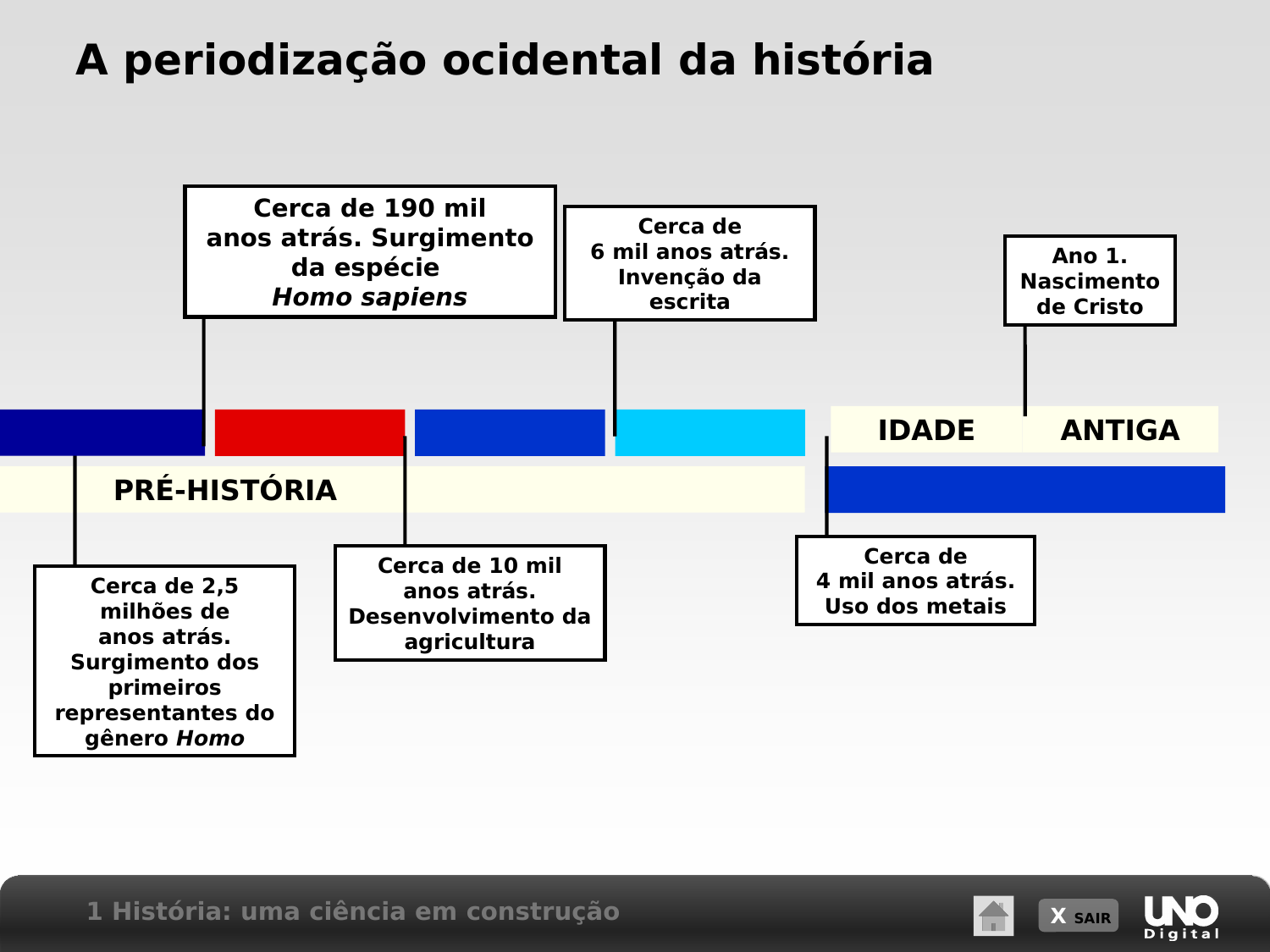

A periodização ocidental da história
Cerca de 190 mil
anos atrás. Surgimento
da espécie
Homo sapiens
Cerca de
6 mil anos atrás.
Invenção da
escrita
Ano 1. Nascimento de Cristo

IDADE
ANTIGA

PRÉ-HISTÓRIA

Cerca de
4 mil anos atrás.
Uso dos metais
Cerca de 10 mil anos atrás. Desenvolvimento da agricultura
Cerca de 2,5 milhões de
anos atrás. Surgimento dos
primeiros representantes do
gênero Homo
1 História: uma ciência em construção